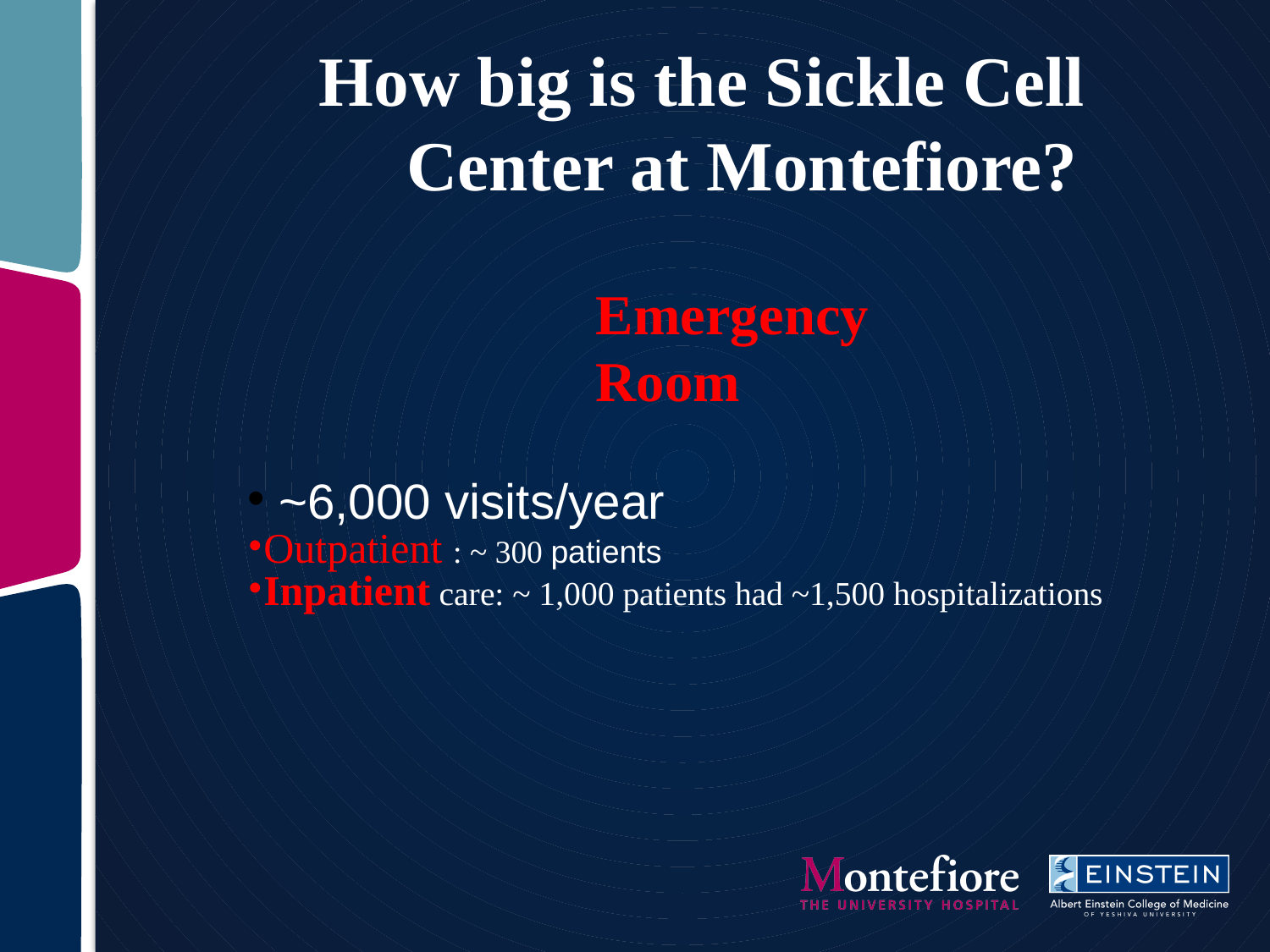

# How big is the Sickle Cell Center at Montefiore?
 ~6,000 visits/year
Outpatient : ~ 300 patients
Inpatient care: ~ 1,000 patients had ~1,500 hospitalizations
Emergency
Room